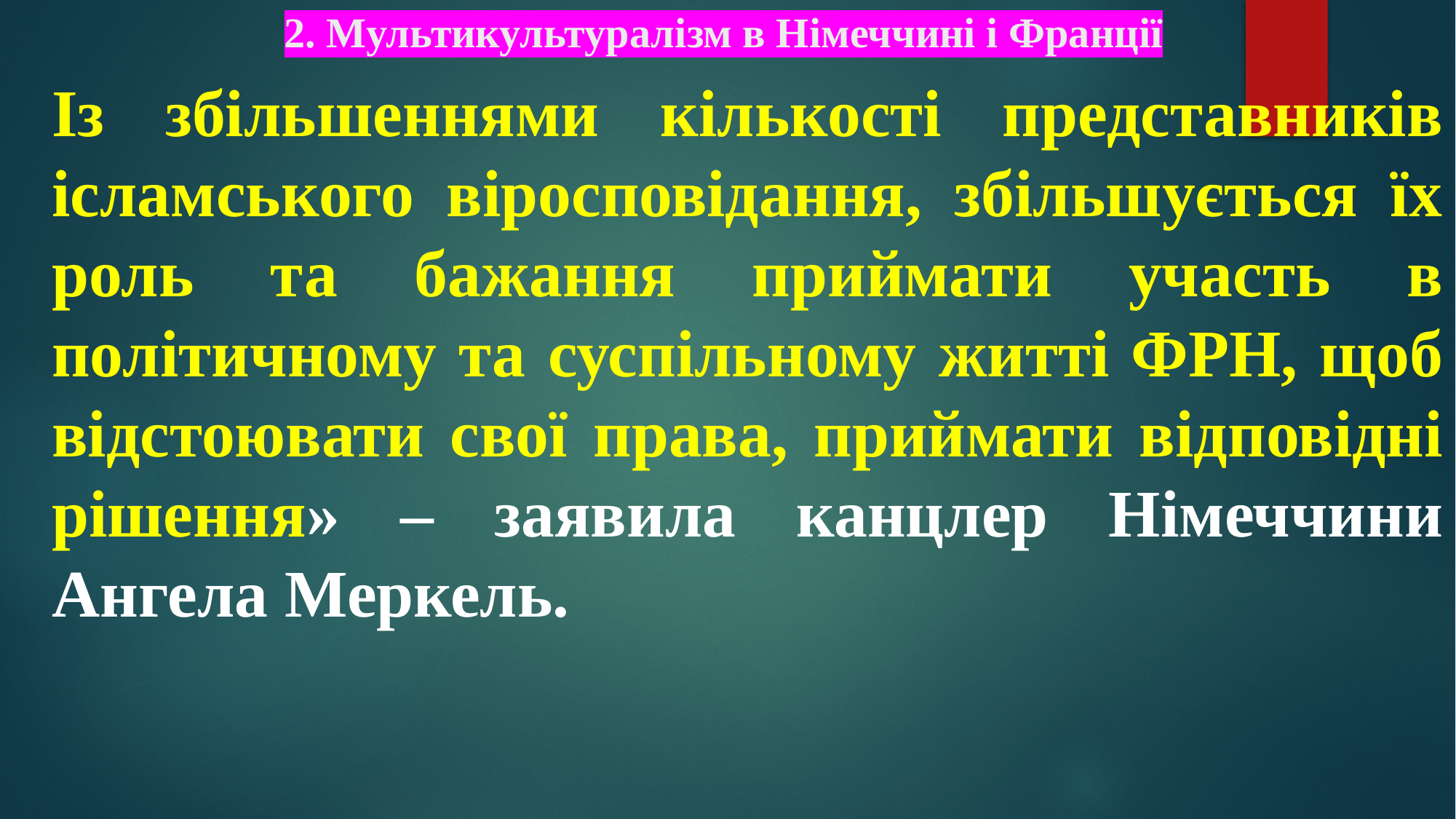

# 2. Мультикультуралізм в Німеччині і Франції
Із збільшеннями кількості представників ісламського віросповідання, збільшується їх роль та бажання приймати участь в політичному та суспільному житті ФРН, щоб відстоювати свої права, приймати відповідні рішення» – заявила канцлер Німеччини Ангела Меркель.